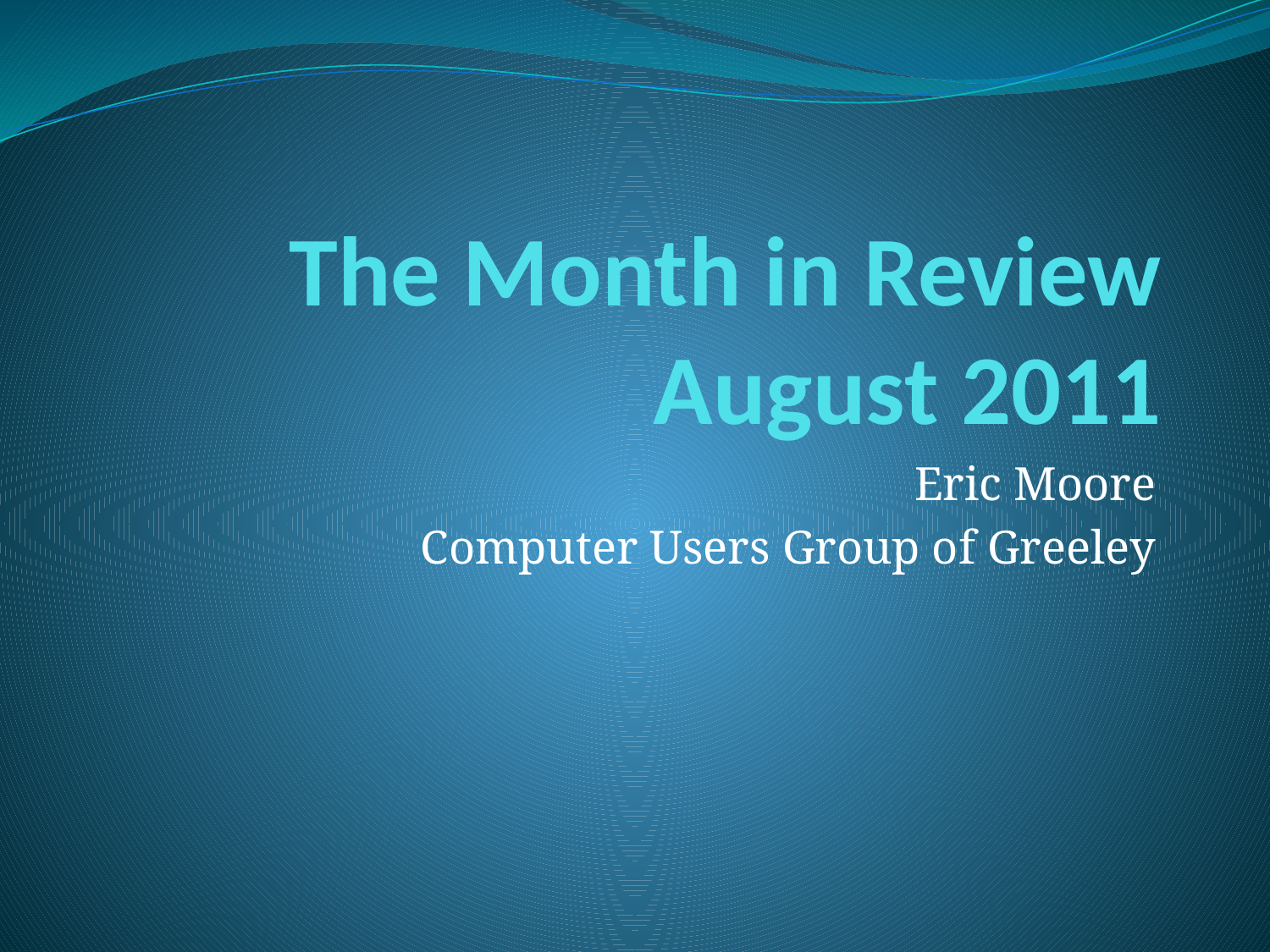

# The Month in Review August 2011
Eric Moore
Computer Users Group of Greeley